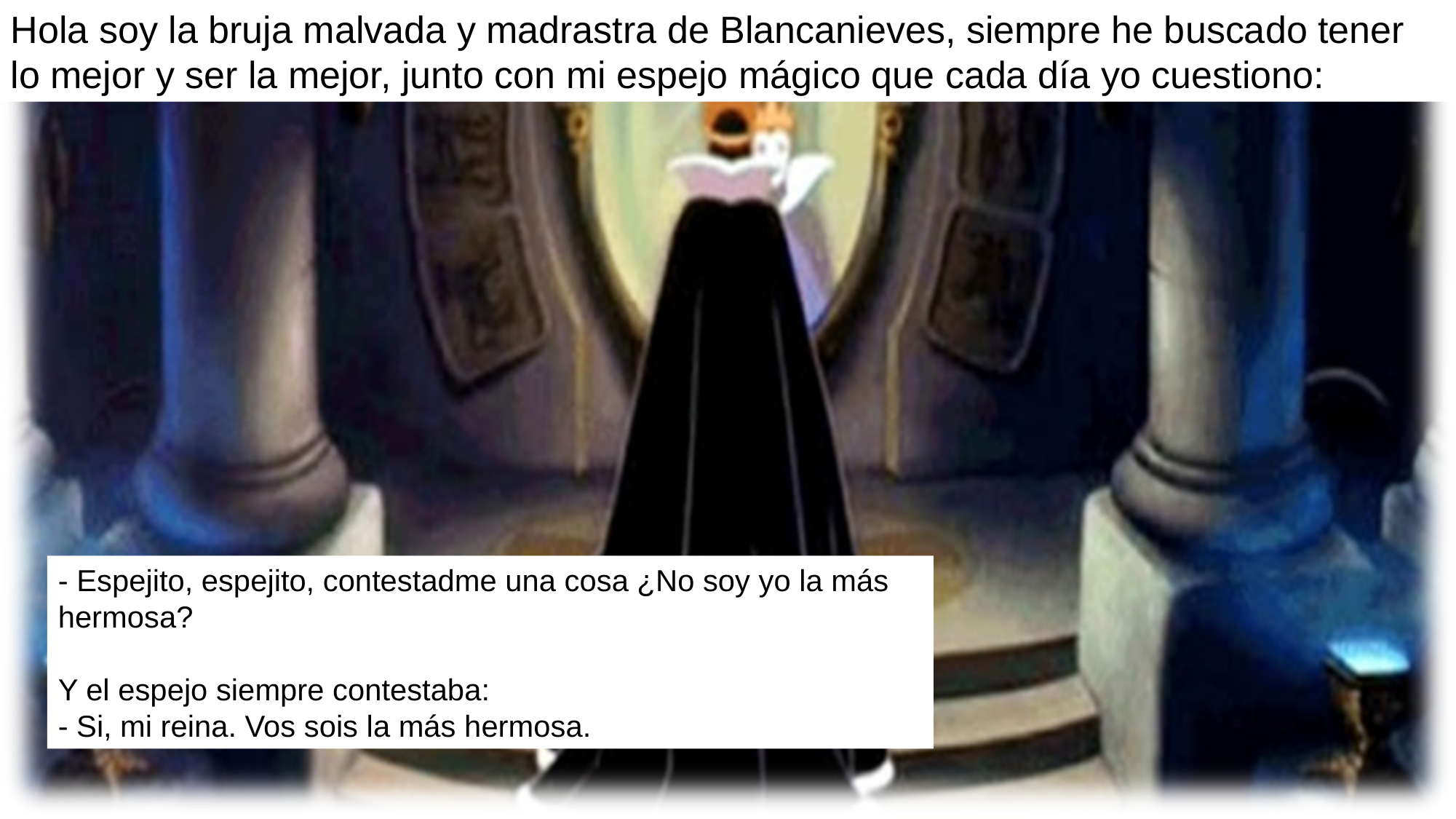

Hola soy la bruja malvada y madrastra de Blancanieves, siempre he buscado tener lo mejor y ser la mejor, junto con mi espejo mágico que cada día yo cuestiono:
- Espejito, espejito, contestadme una cosa ¿No soy yo la más hermosa?

Y el espejo siempre contestaba:
- Si, mi reina. Vos sois la más hermosa.